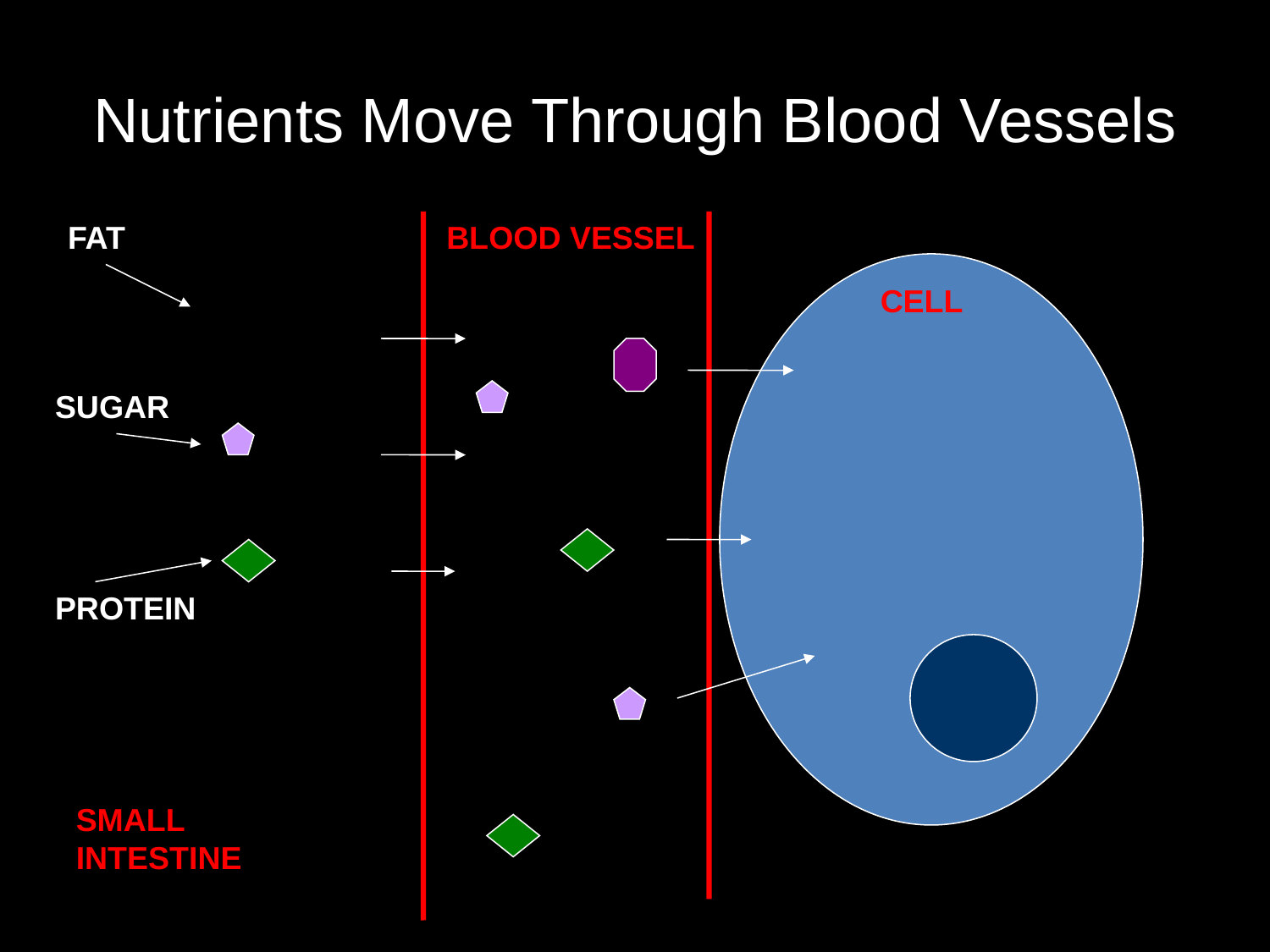

# Nutrients Move Through Blood Vessels
FAT

BLOOD VESSEL

CELL

SUGAR

PROTEIN

SMALL INTESTINE